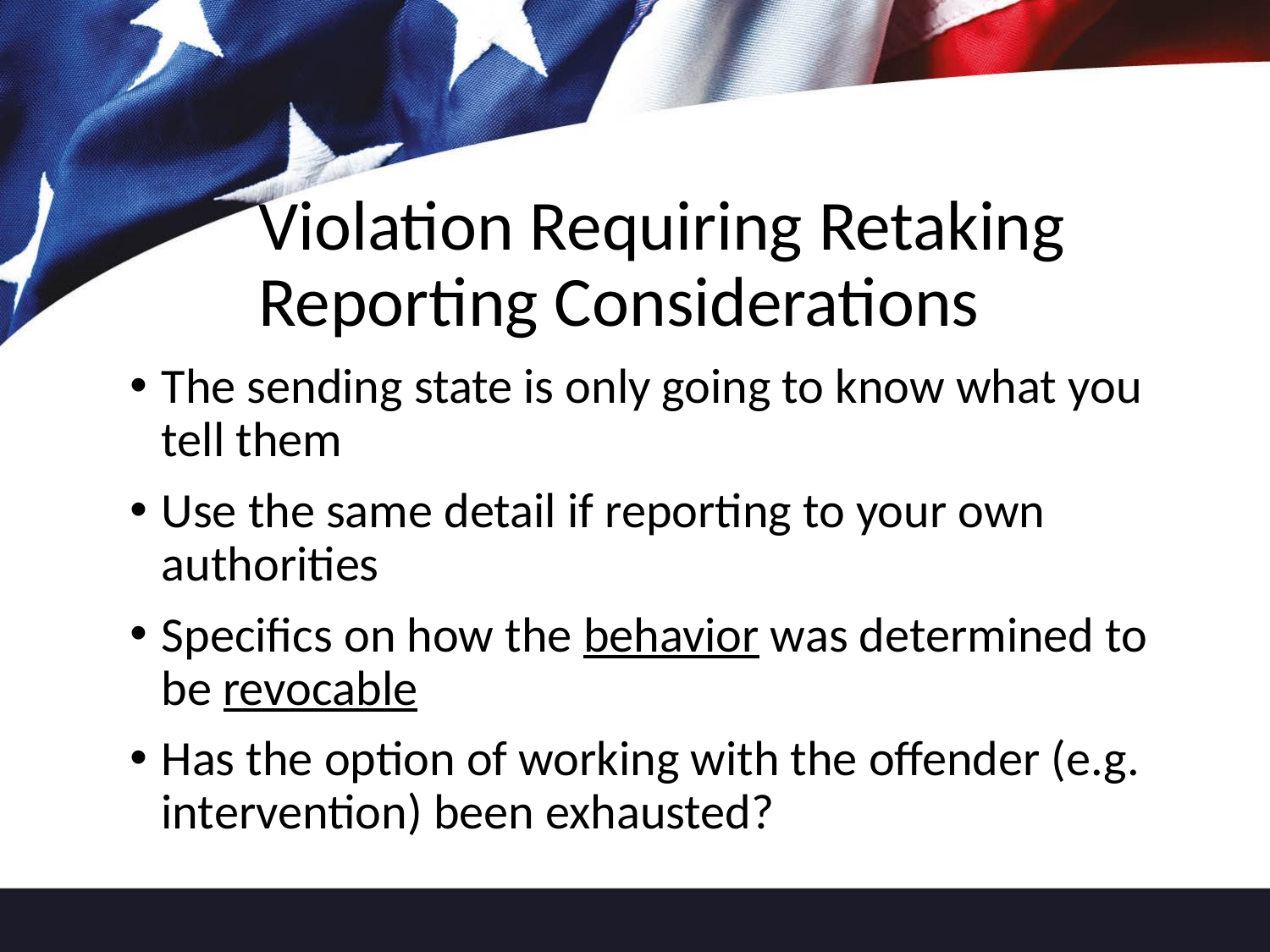

# Violation Requiring Retaking Reporting Considerations
The sending state is only going to know what you tell them
Use the same detail if reporting to your own authorities
Specifics on how the behavior was determined to be revocable
Has the option of working with the offender (e.g. intervention) been exhausted?